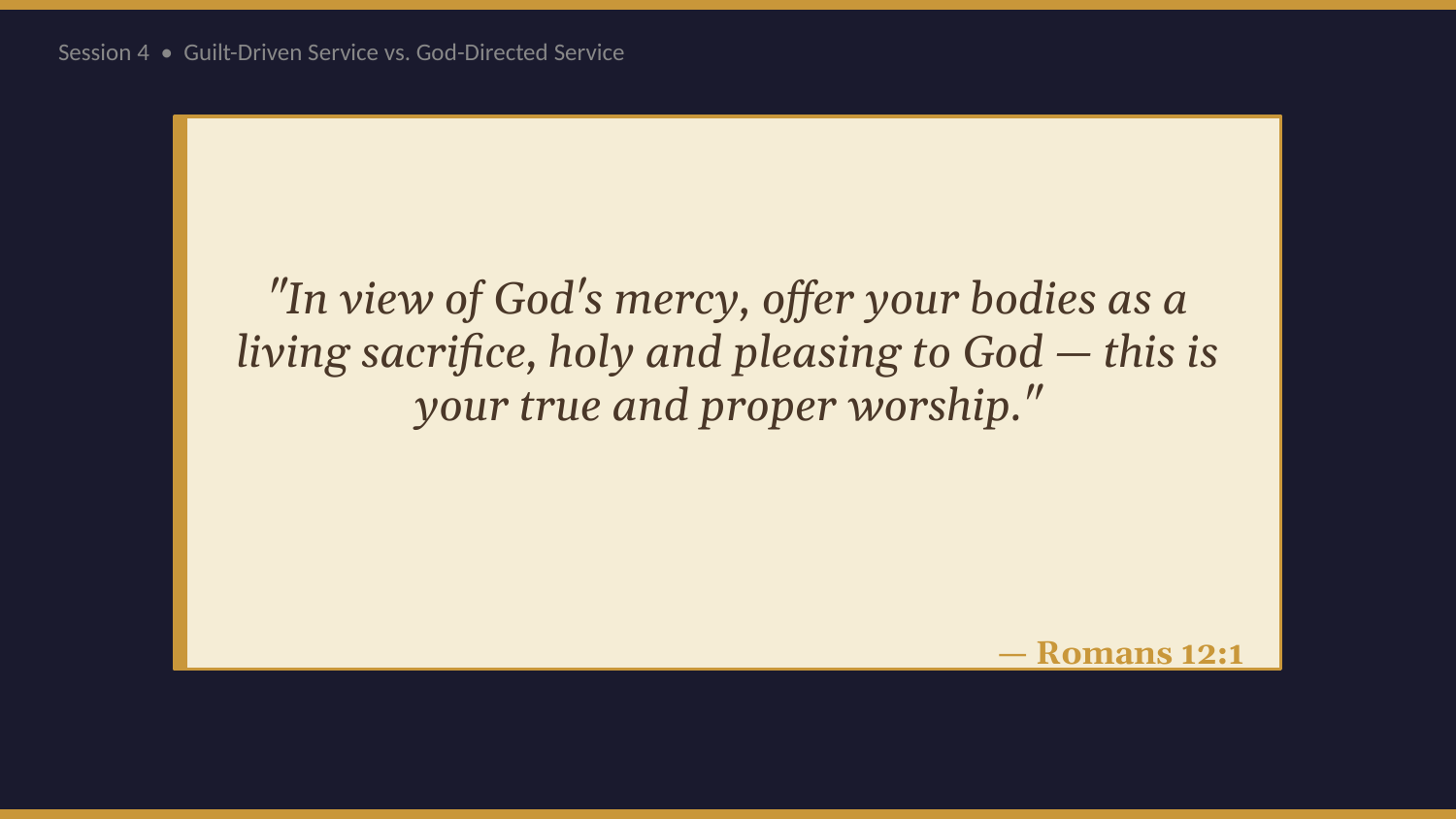

Session 4  •  Guilt-Driven Service vs. God-Directed Service

"In view of God's mercy, offer your bodies as a living sacrifice, holy and pleasing to God — this is your true and proper worship."
— Romans 12:1